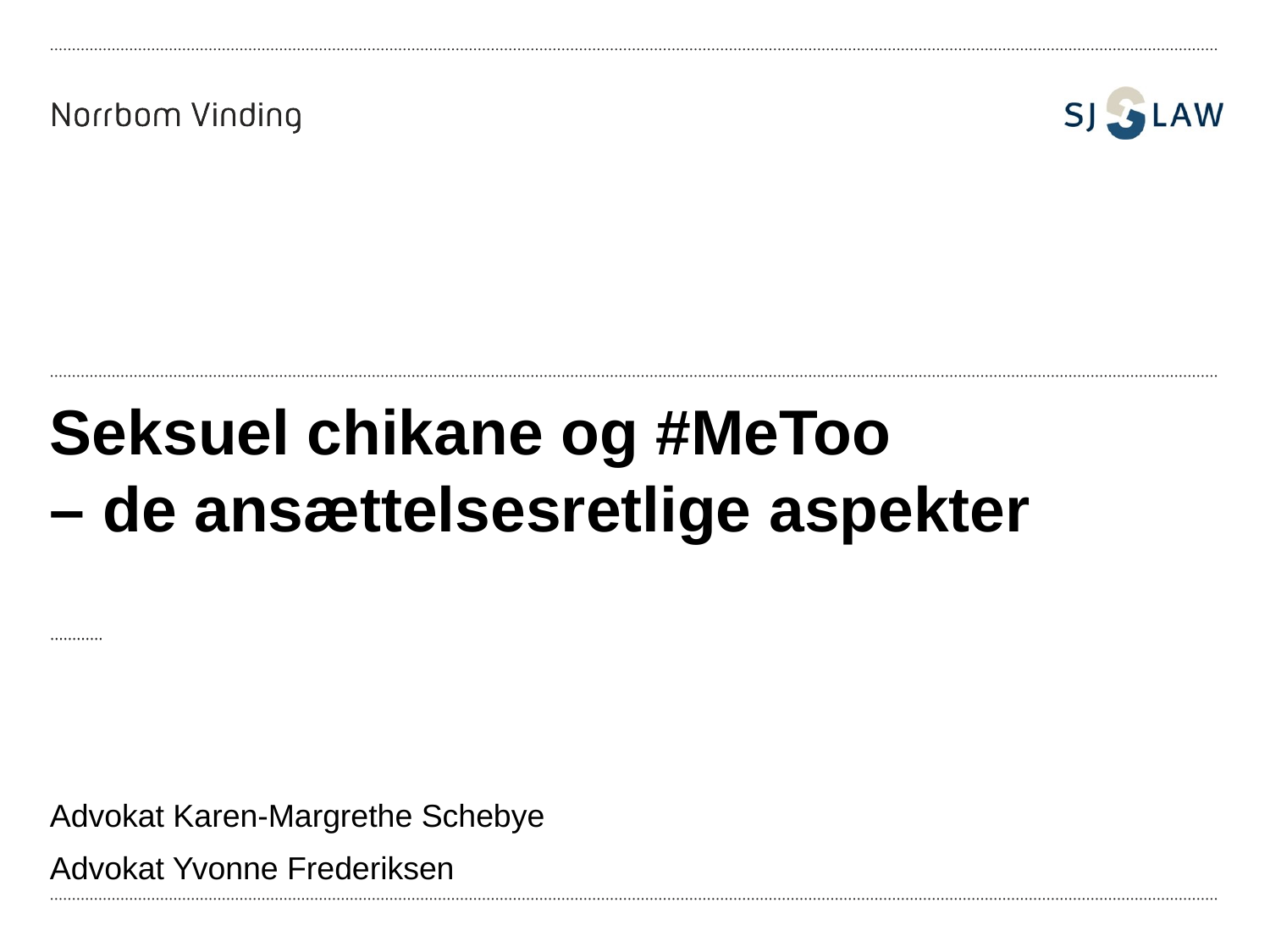

# Seksuel chikane og #MeToo – de ansættelsesretlige aspekter
Advokat Karen-Margrethe Schebye
Advokat Yvonne Frederiksen